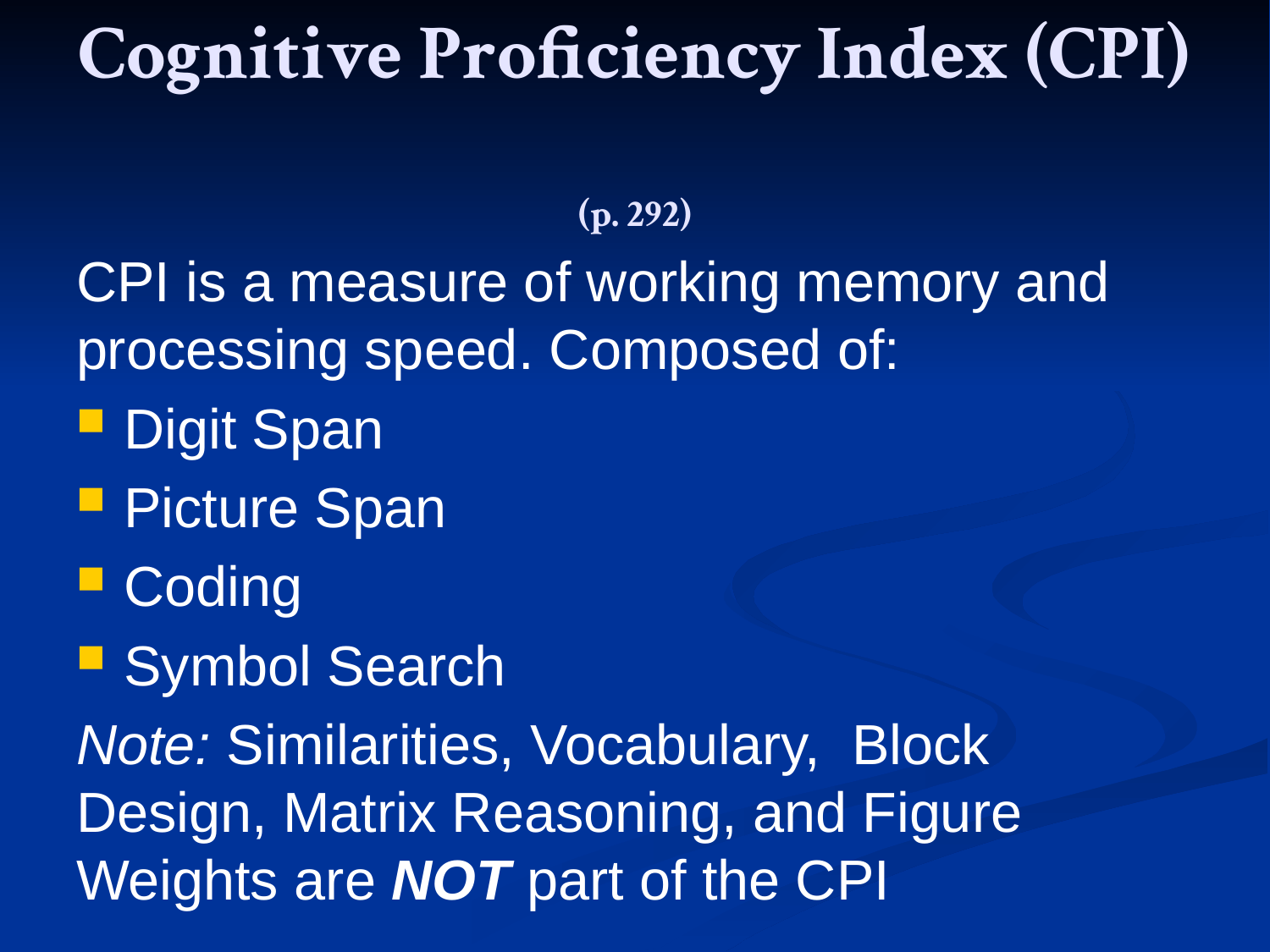

Cognitive Proficiency Index (CPI)
(p. 292)
CPI is a measure of working memory and processing speed. Composed of:
Digit Span
Picture Span
Coding
Symbol Search
Note: Similarities, Vocabulary,  Block Design, Matrix Reasoning, and Figure Weights are NOT part of the CPI